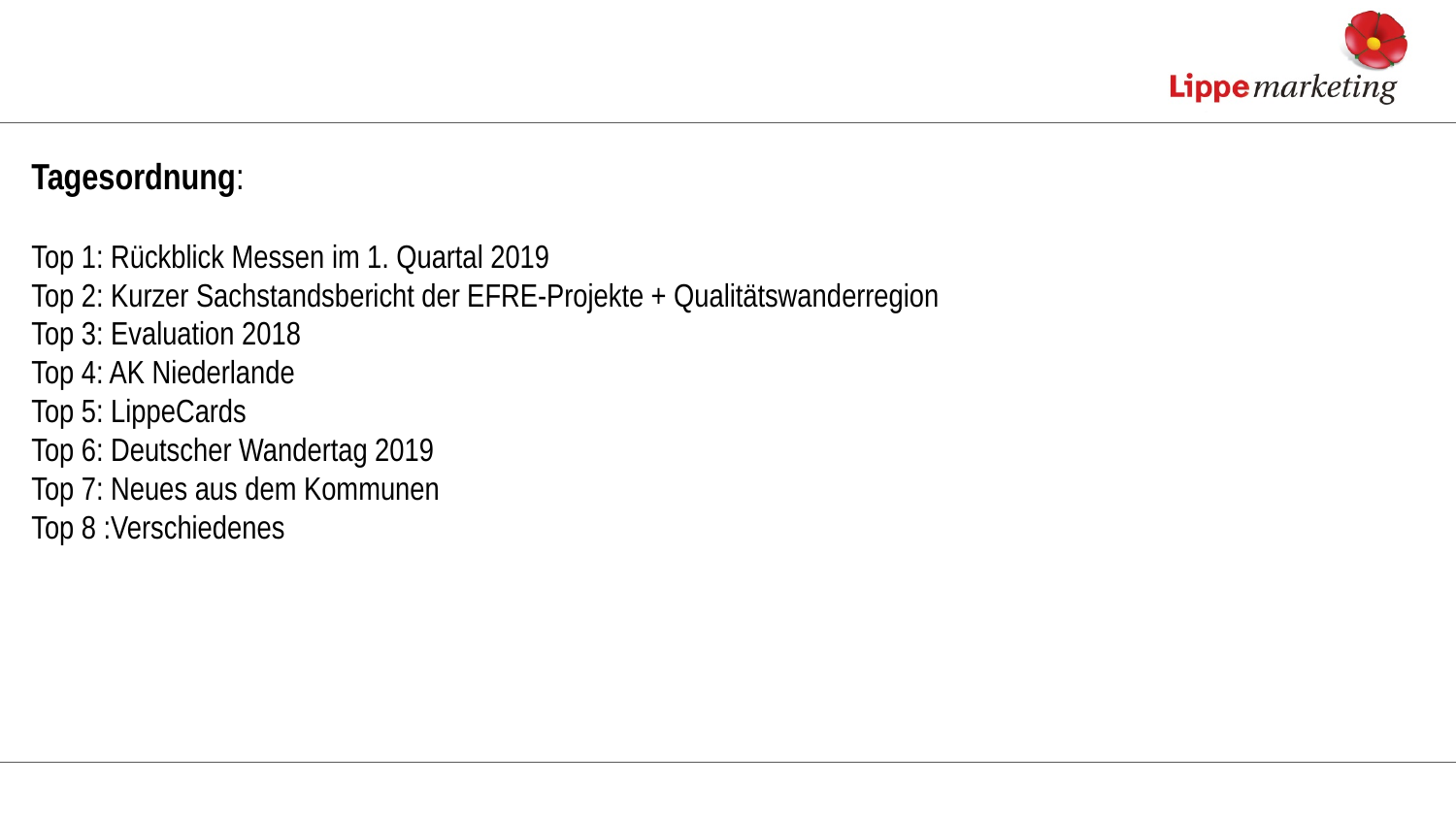

Tagesordnung:

Top 1: Rückblick Messen im 1. Quartal 2019
Top 2: Kurzer Sachstandsbericht der EFRE-Projekte + Qualitätswanderregion
Top 3: Evaluation 2018
Top 4: AK Niederlande
Top 5: LippeCards
Top 6: Deutscher Wandertag 2019
Top 7: Neues aus dem Kommunen
Top 8 :Verschiedenes